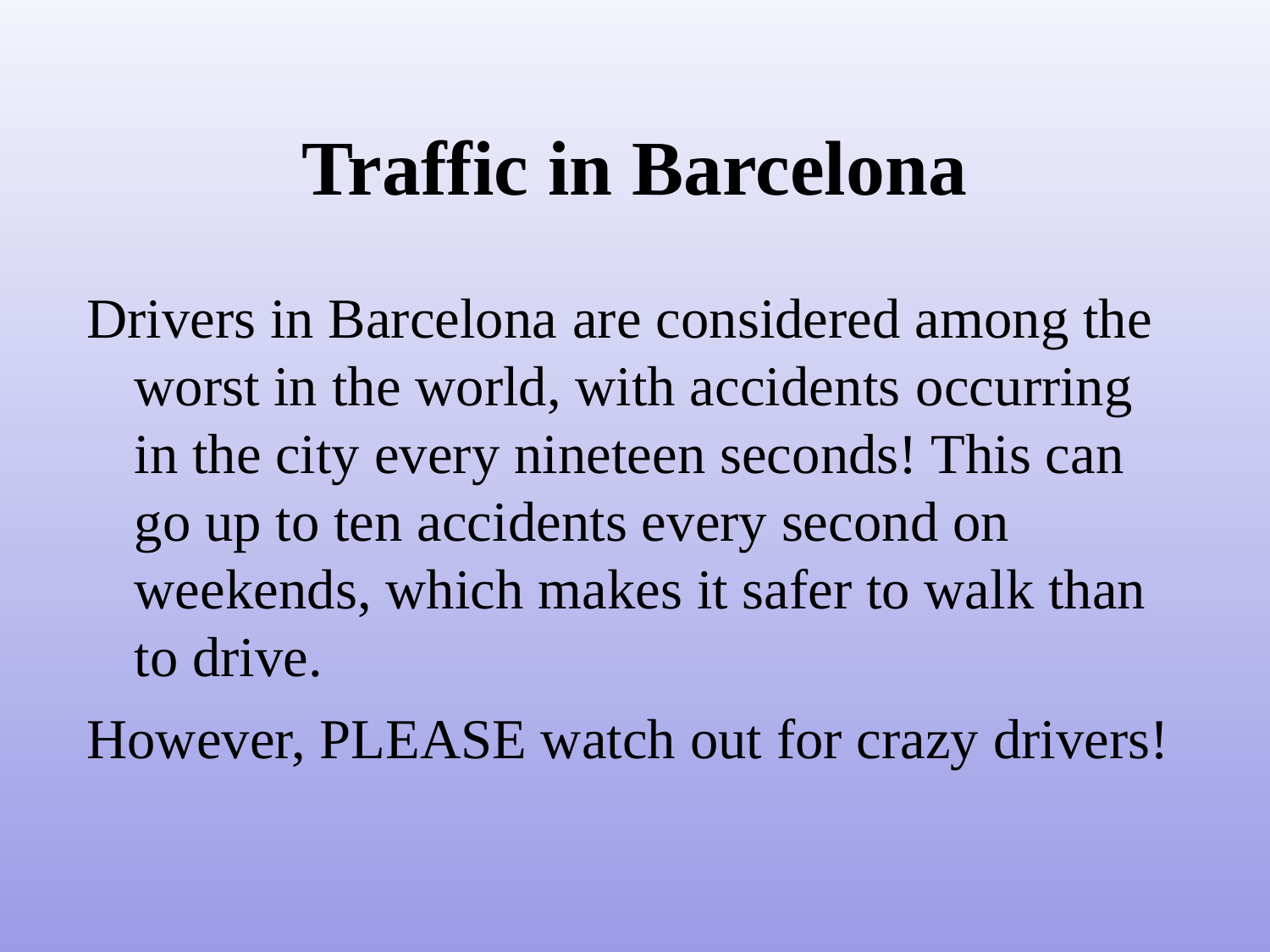

# Traffic in Barcelona
Drivers in Barcelona are considered among the worst in the world, with accidents occurring in the city every nineteen seconds! This can go up to ten accidents every second on weekends, which makes it safer to walk than to drive.
However, PLEASE watch out for crazy drivers!